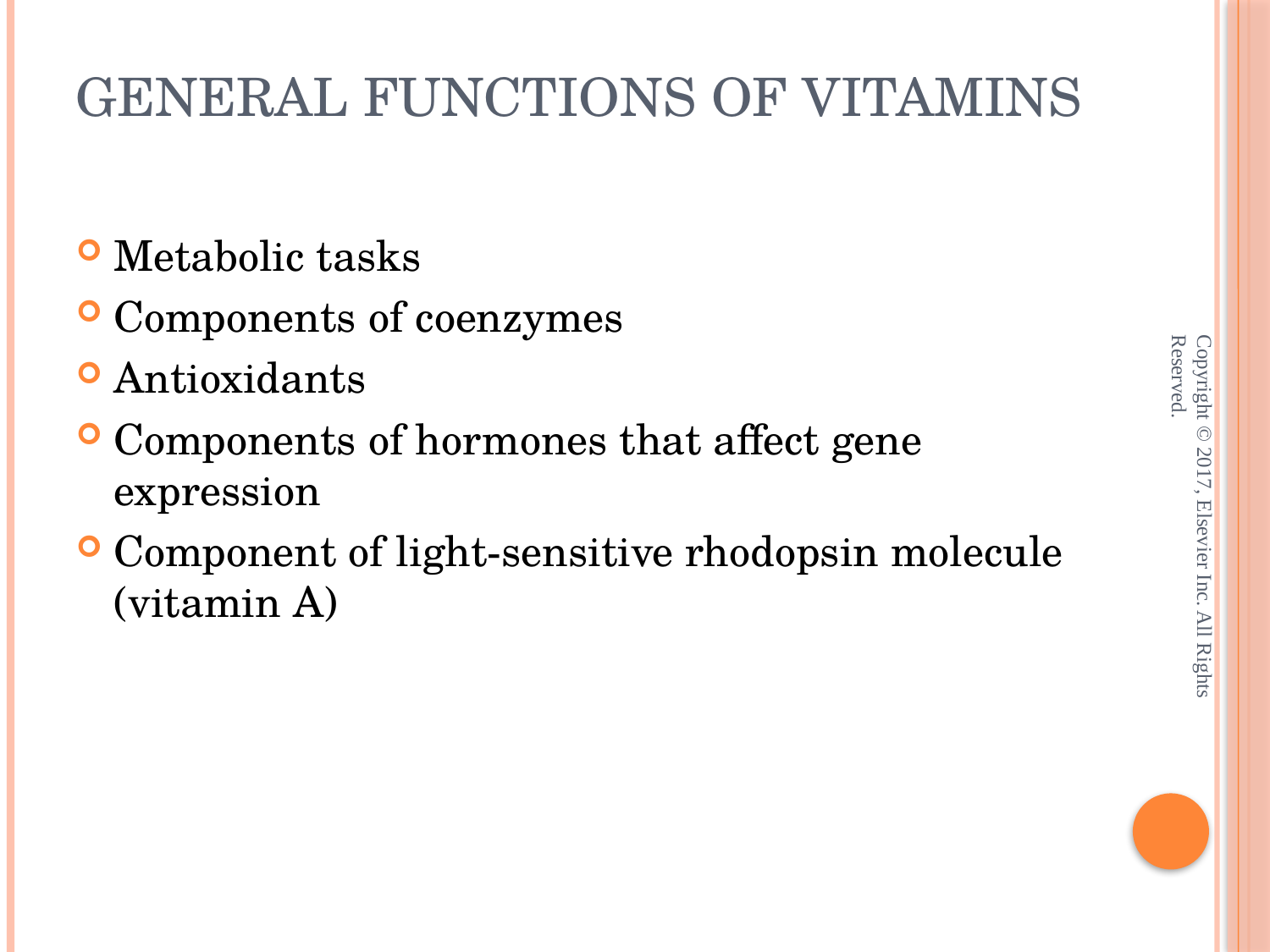

# General Functions of Vitamins
Metabolic tasks
Components of coenzymes
Antioxidants
Components of hormones that affect gene expression
Component of light-sensitive rhodopsin molecule (vitamin A)

Copyright © 2017, Elsevier Inc. All Rights Reserved.